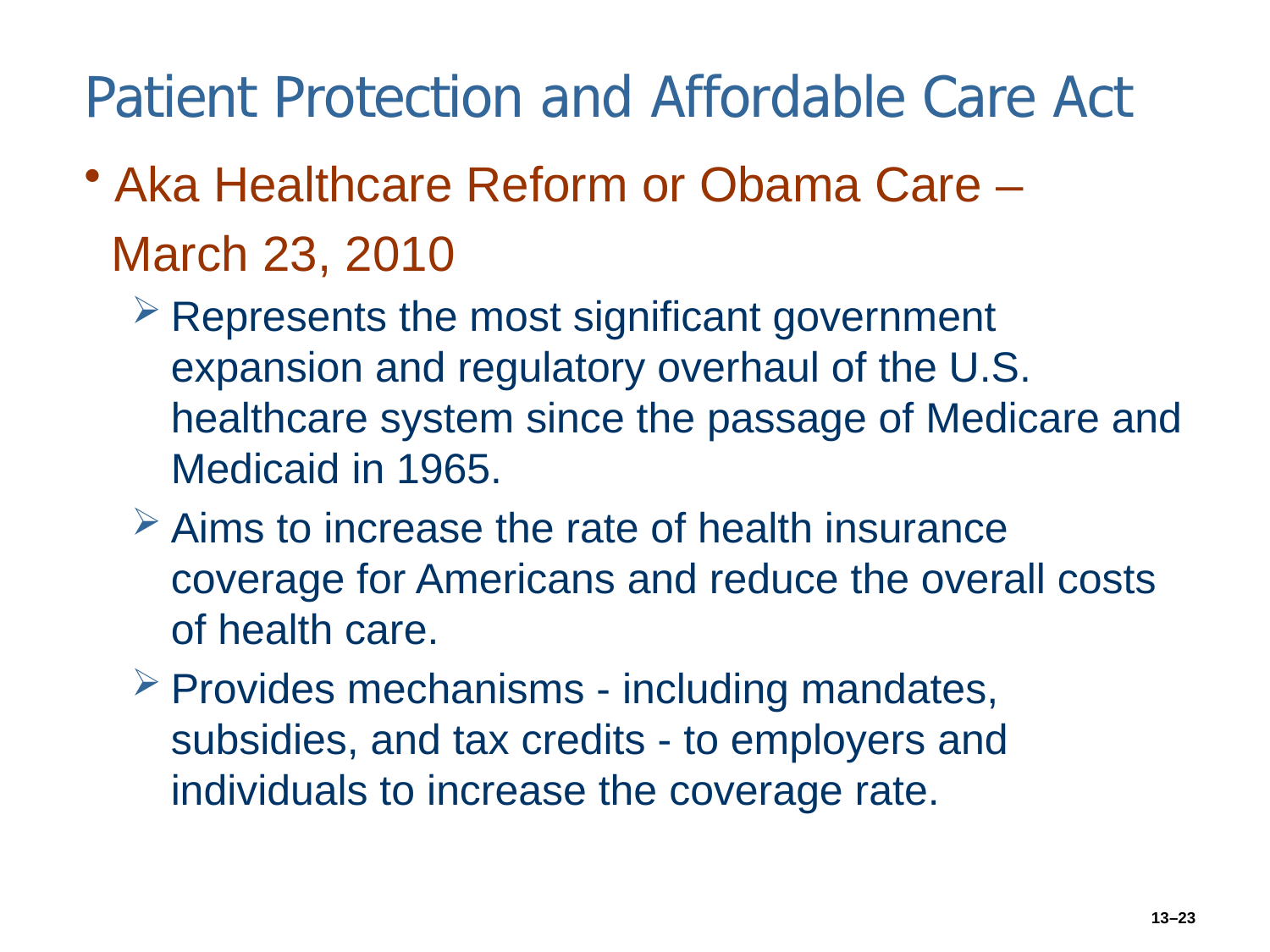

# Patient Protection and Affordable Care Act
Aka Healthcare Reform or Obama Care –
  March 23, 2010
Represents the most significant government expansion and regulatory overhaul of the U.S. healthcare system since the passage of Medicare and Medicaid in 1965.
Aims to increase the rate of health insurance coverage for Americans and reduce the overall costs of health care.
Provides mechanisms - including mandates, subsidies, and tax credits - to employers and individuals to increase the coverage rate.

13–23